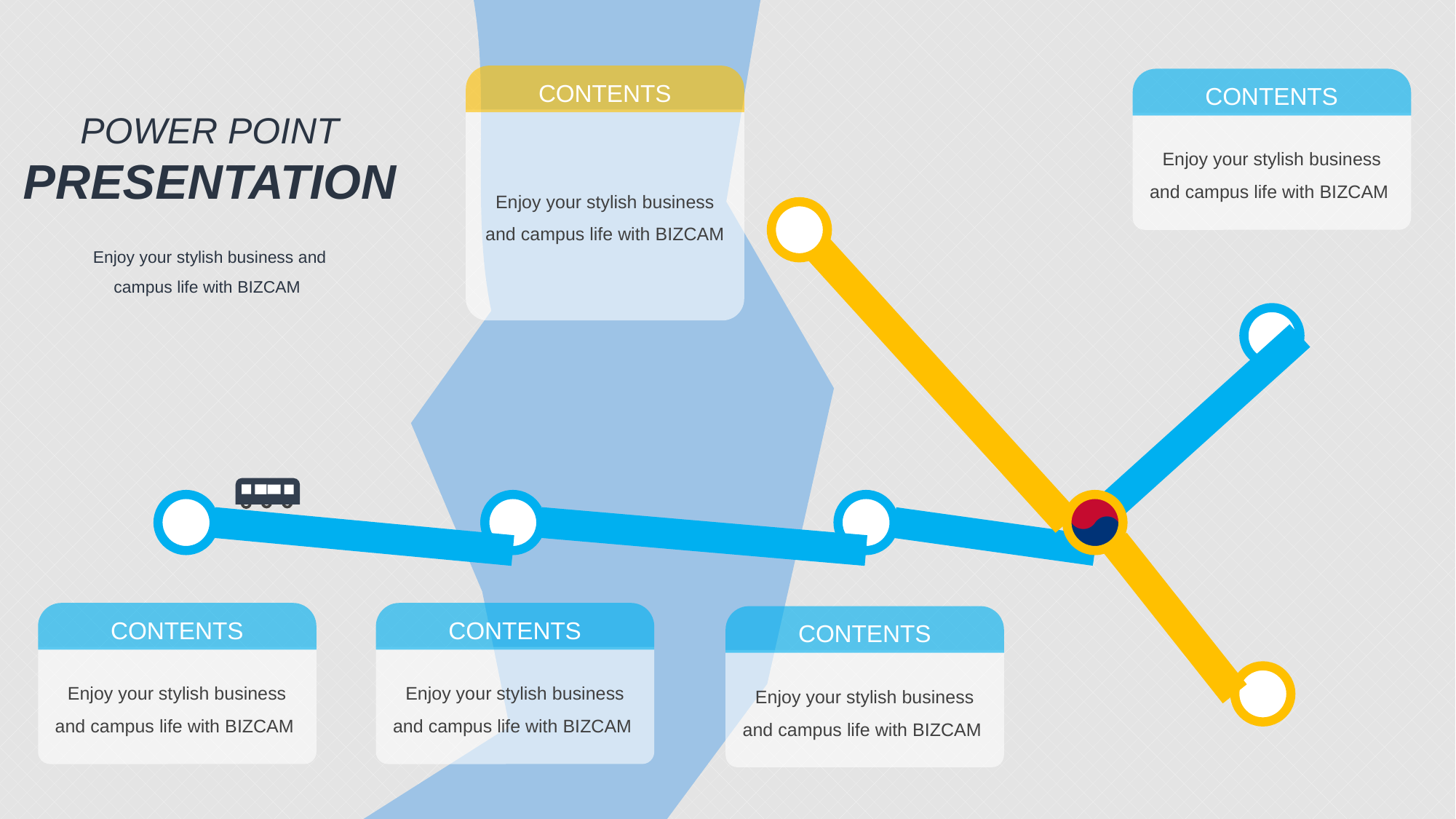

CONTENTS
Enjoy your stylish business and campus life with BIZCAM
CONTENTS
Enjoy your stylish business and campus life with BIZCAM
POWER POINT PRESENTATION

Enjoy your stylish business and
campus life with BIZCAM

CONTENTS
Enjoy your stylish business and campus life with BIZCAM
CONTENTS
Enjoy your stylish business and campus life with BIZCAM
CONTENTS
Enjoy your stylish business and campus life with BIZCAM